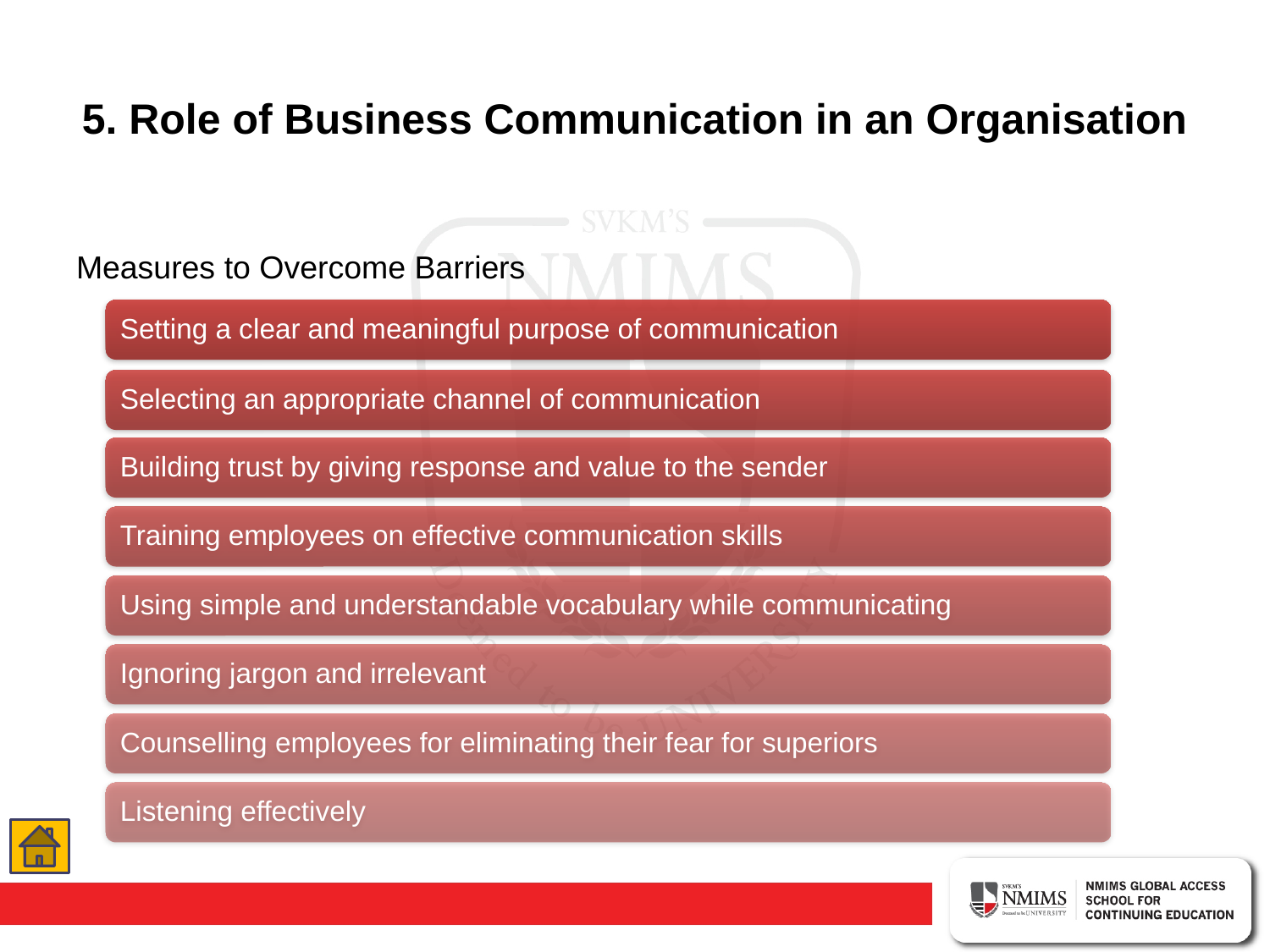

# 5. Role of Business Communication in an Organisation
Measures to Overcome Barriers

Setting a clear and meaningful purpose of communication
Selecting an appropriate channel of communication
Building trust by giving response and value to the sender
Training employees on effective communication skills
Using simple and understandable vocabulary while communicating
Ignoring jargon and irrelevant
Counselling employees for eliminating their fear for superiors
Listening effectively